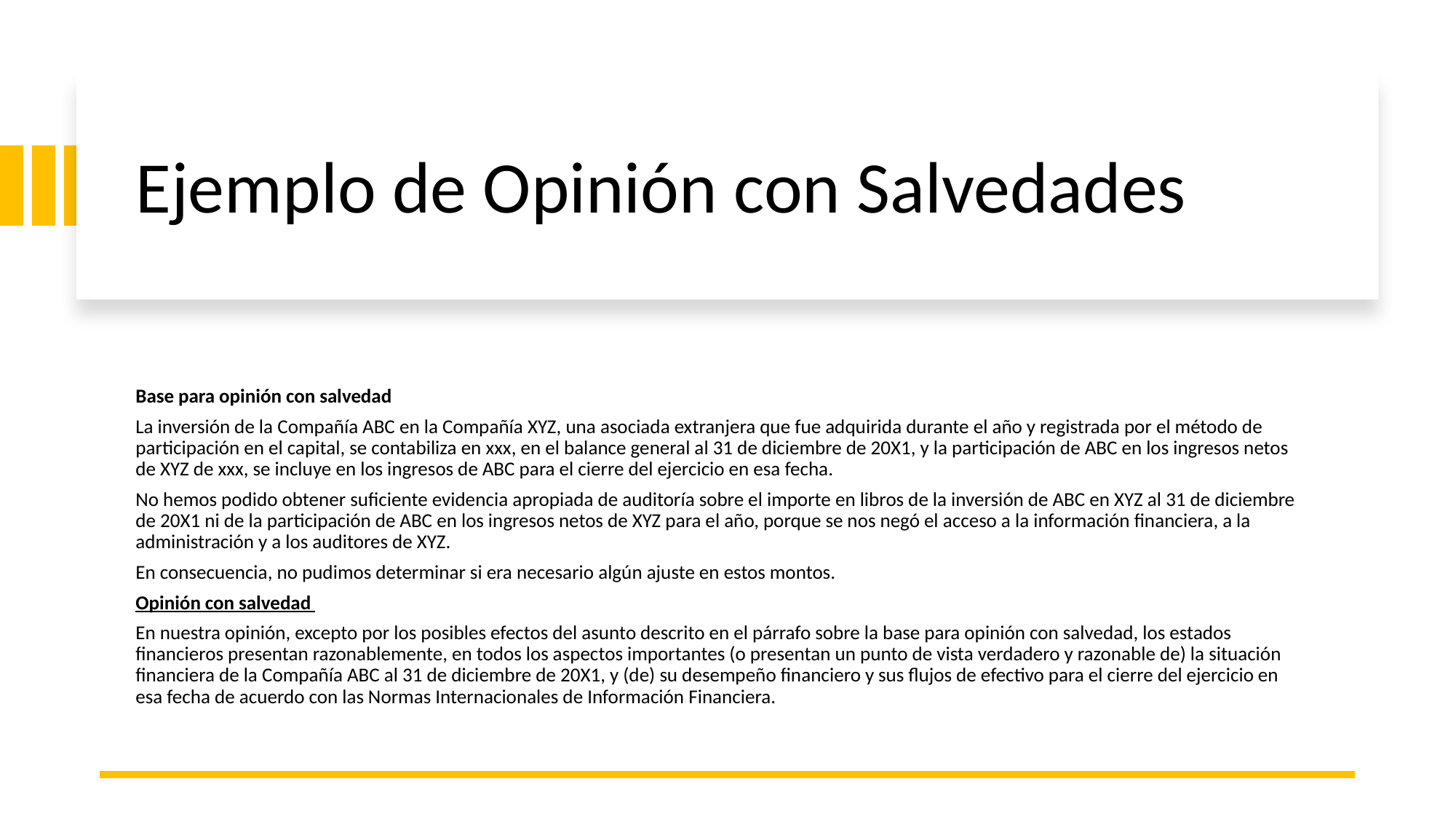

# Ejemplo de Opinión con Salvedades

Base para opinión con salvedad
La inversión de la Compañía ABC en la Compañía XYZ, una asociada extranjera que fue adquirida durante el año y registrada por el método de participación en el capital, se contabiliza en xxx, en el balance general al 31 de diciembre de 20X1, y la participación de ABC en los ingresos netos de XYZ de xxx, se incluye en los ingresos de ABC para el cierre del ejercicio en esa fecha.
No hemos podido obtener suficiente evidencia apropiada de auditoría sobre el importe en libros de la inversión de ABC en XYZ al 31 de diciembre de 20X1 ni de la participación de ABC en los ingresos netos de XYZ para el año, porque se nos negó el acceso a la información financiera, a la administración y a los auditores de XYZ.
En consecuencia, no pudimos determinar si era necesario algún ajuste en estos montos.
Opinión con salvedad
En nuestra opinión, excepto por los posibles efectos del asunto descrito en el párrafo sobre la base para opinión con salvedad, los estados financieros presentan razonablemente, en todos los aspectos importantes (o presentan un punto de vista verdadero y razonable de) la situación financiera de la Compañía ABC al 31 de diciembre de 20X1, y (de) su desempeño financiero y sus flujos de efectivo para el cierre del ejercicio en esa fecha de acuerdo con las Normas Internacionales de Información Financiera.